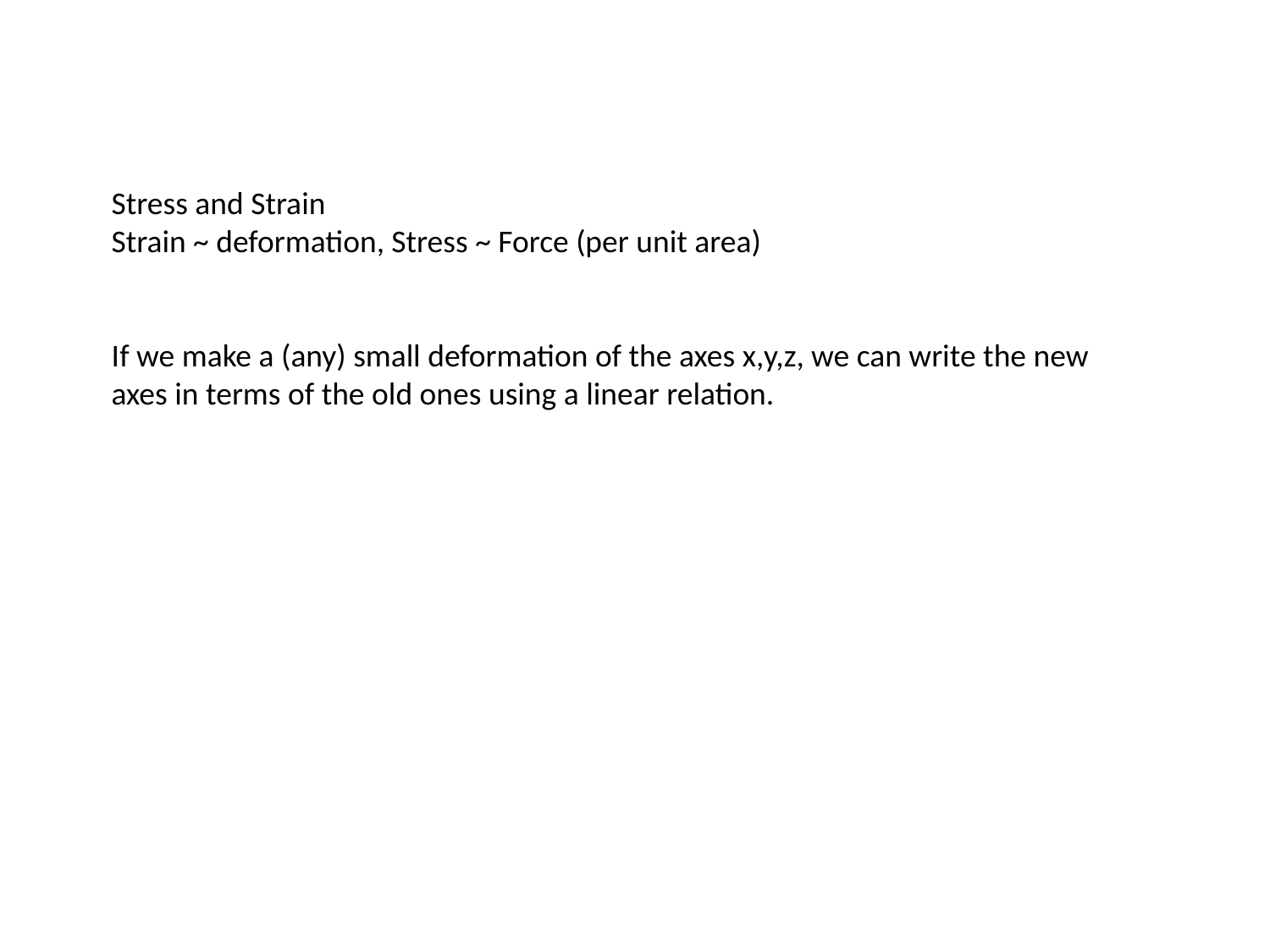

Stress and Strain
Strain ~ deformation, Stress ~ Force (per unit area)

If we make a (any) small deformation of the axes x,y,z, we can write the new axes in terms of the old ones using a linear relation.